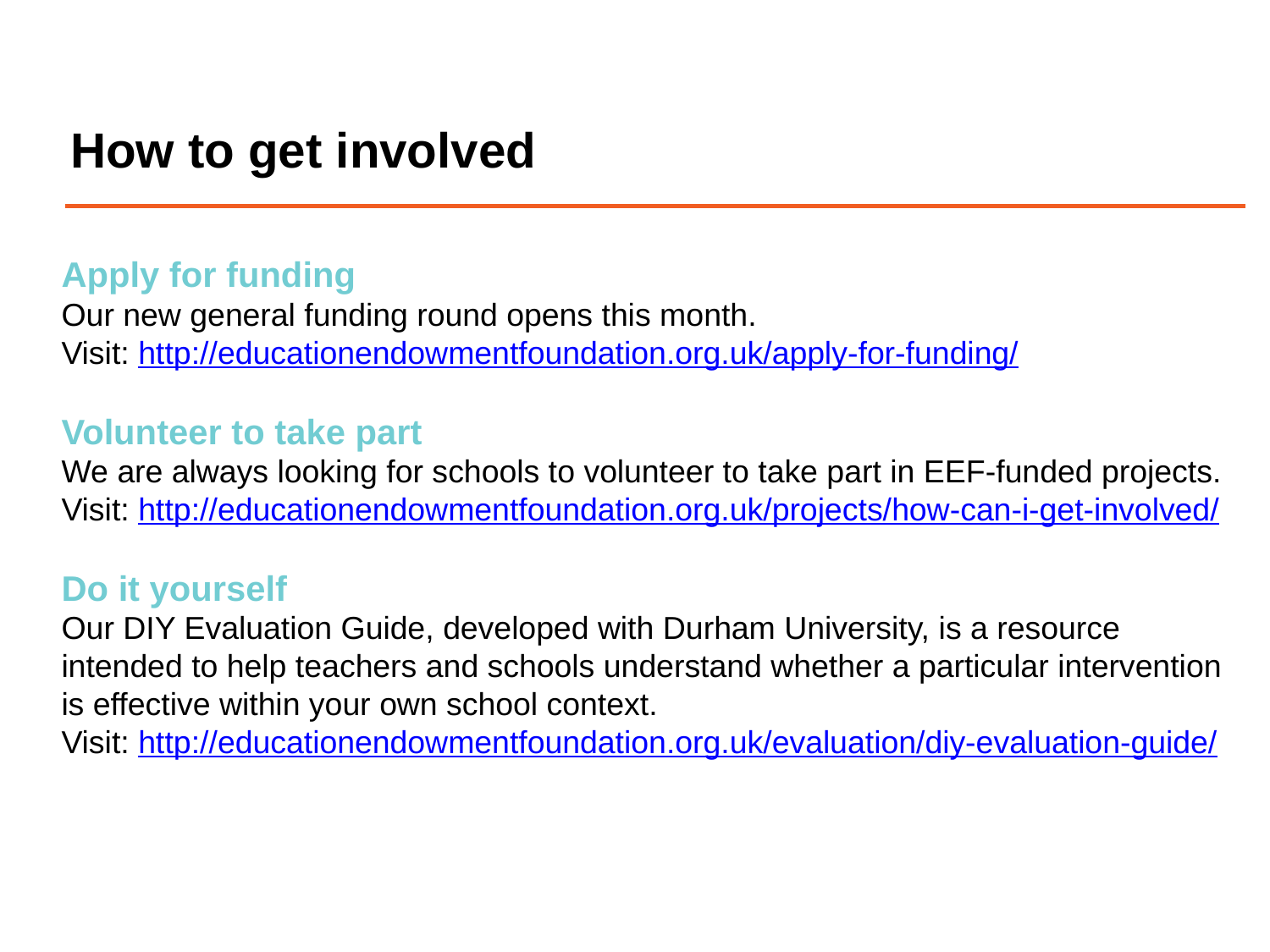

# How to get involved
Apply for funding
Our new general funding round opens this month.
Visit: http://educationendowmentfoundation.org.uk/apply-for-funding/

Volunteer to take part
We are always looking for schools to volunteer to take part in EEF-funded projects.
Visit: http://educationendowmentfoundation.org.uk/projects/how-can-i-get-involved/

Do it yourself
Our DIY Evaluation Guide, developed with Durham University, is a resource intended to help teachers and schools understand whether a particular intervention is effective within your own school context.
Visit: http://educationendowmentfoundation.org.uk/evaluation/diy-evaluation-guide/